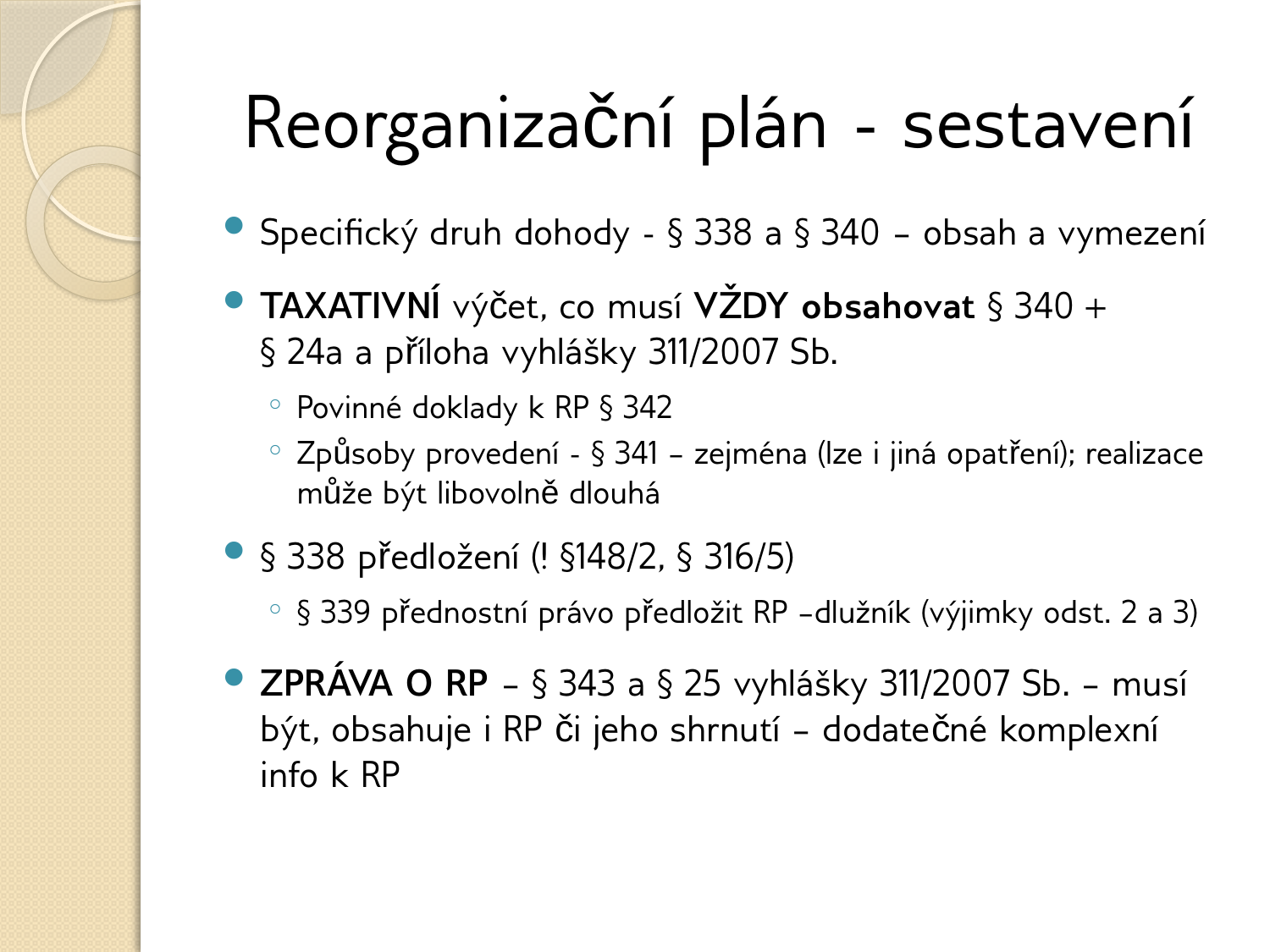

# Reorganizační plán - sestavení
Specifický druh dohody - § 338 a § 340 – obsah a vymezení
TAXATIVNÍ výčet, co musí VŽDY obsahovat § 340 +
§ 24a a příloha vyhlášky 311/2007 Sb.
Povinné doklady k RP § 342
Způsoby provedení - § 341 – zejména (lze i jiná opatření); realizace může být libovolně dlouhá
§ 338 předložení (! §148/2, § 316/5)
§ 339 přednostní právo předložit RP –dlužník (výjimky odst. 2 a 3)
ZPRÁVA O RP – § 343 a § 25 vyhlášky 311/2007 Sb. – musí být, obsahuje i RP či jeho shrnutí – dodatečné komplexní info k RP